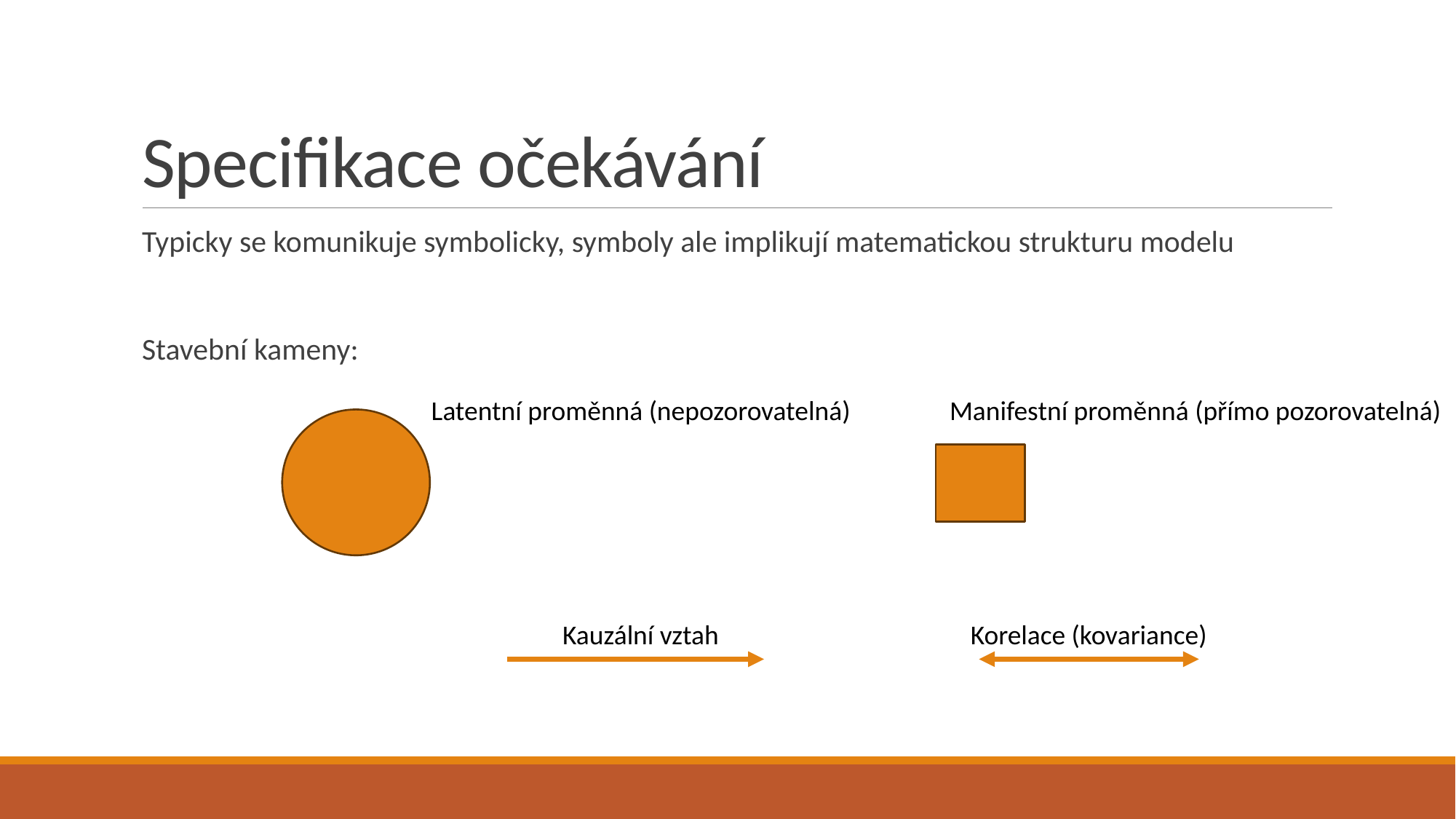

# Specifikace očekávání
Typicky se komunikuje symbolicky, symboly ale implikují matematickou strukturu modelu

Stavební kameny:

Latentní proměnná (nepozorovatelná)
Manifestní proměnná (přímo pozorovatelná)

Kauzální vztah
Korelace (kovariance)